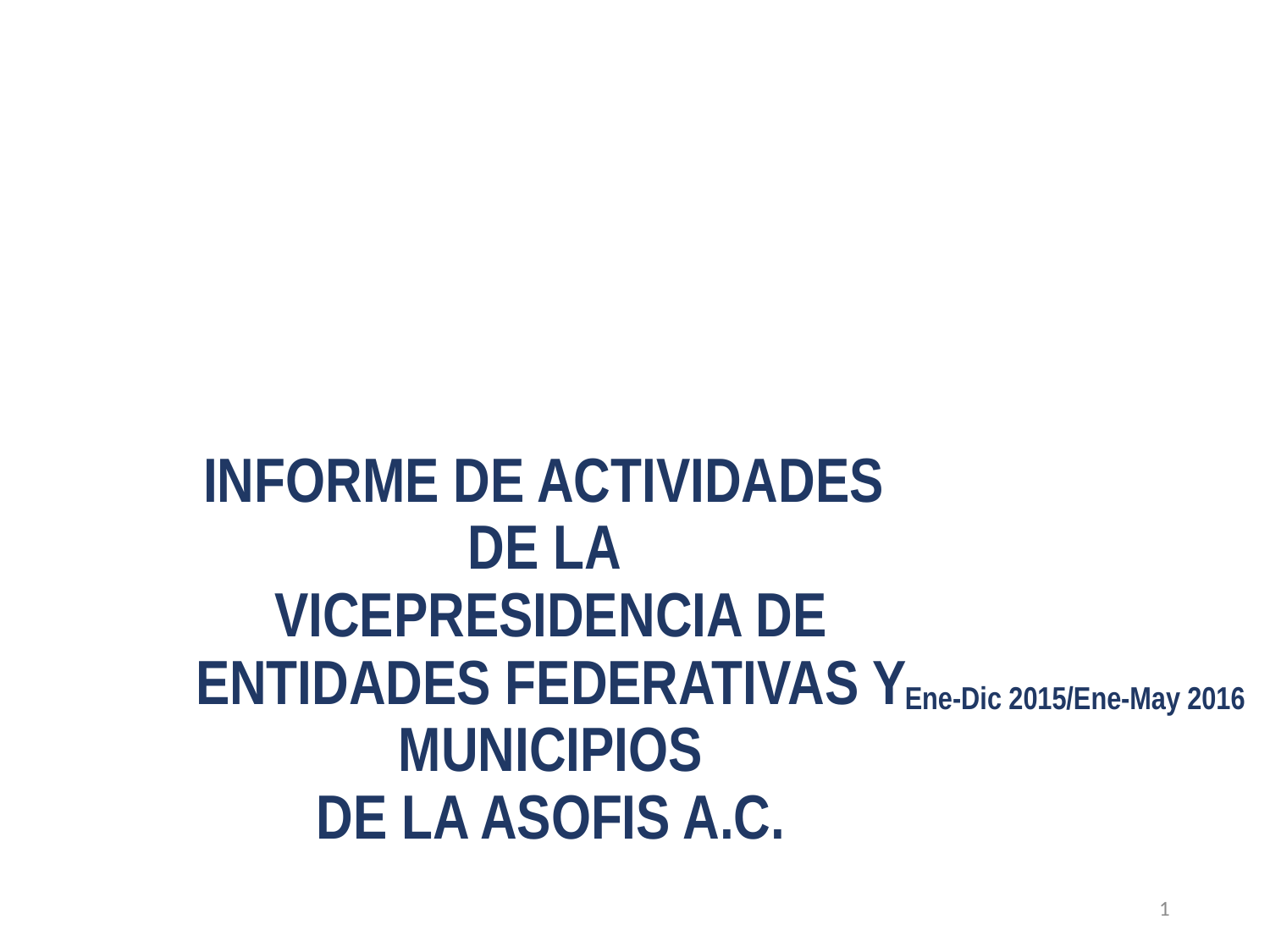

# INFORME DE ACTIVIDADES DE LA VICEPRESIDENCIA DE ENTIDADES FEDERATIVAS Y MUNICIPIOS DE LA ASOFIS A.C.
Ene-Dic 2015/Ene-May 2016

1